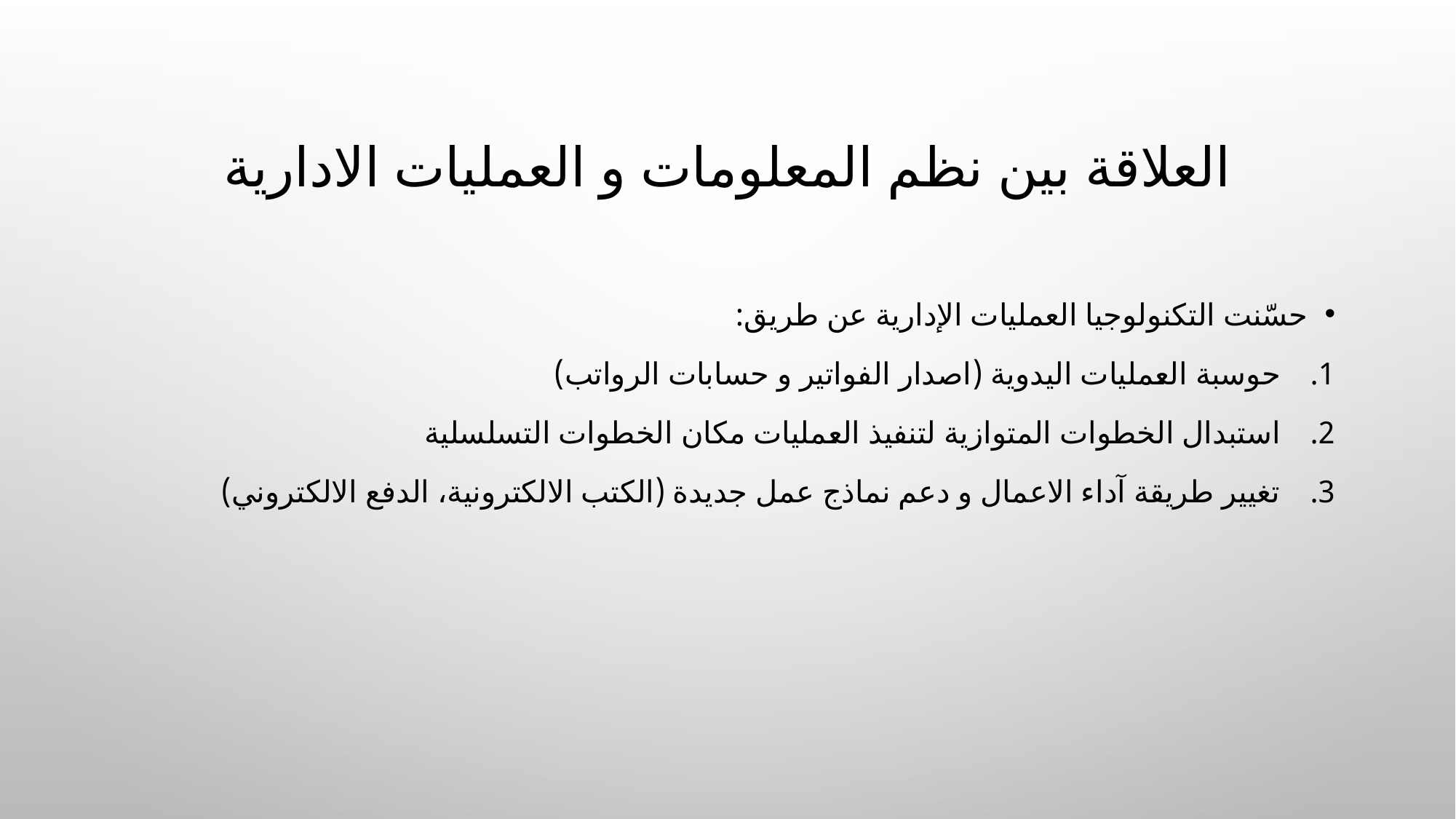

# العلاقة بين نظم المعلومات و العمليات الادارية
حسّنت التكنولوجيا العمليات الإدارية عن طريق:
حوسبة العمليات اليدوية (اصدار الفواتير و حسابات الرواتب)
استبدال الخطوات المتوازية لتنفيذ العمليات مكان الخطوات التسلسلية
تغيير طريقة آداء الاعمال و دعم نماذج عمل جديدة (الكتب الالكترونية، الدفع الالكتروني)